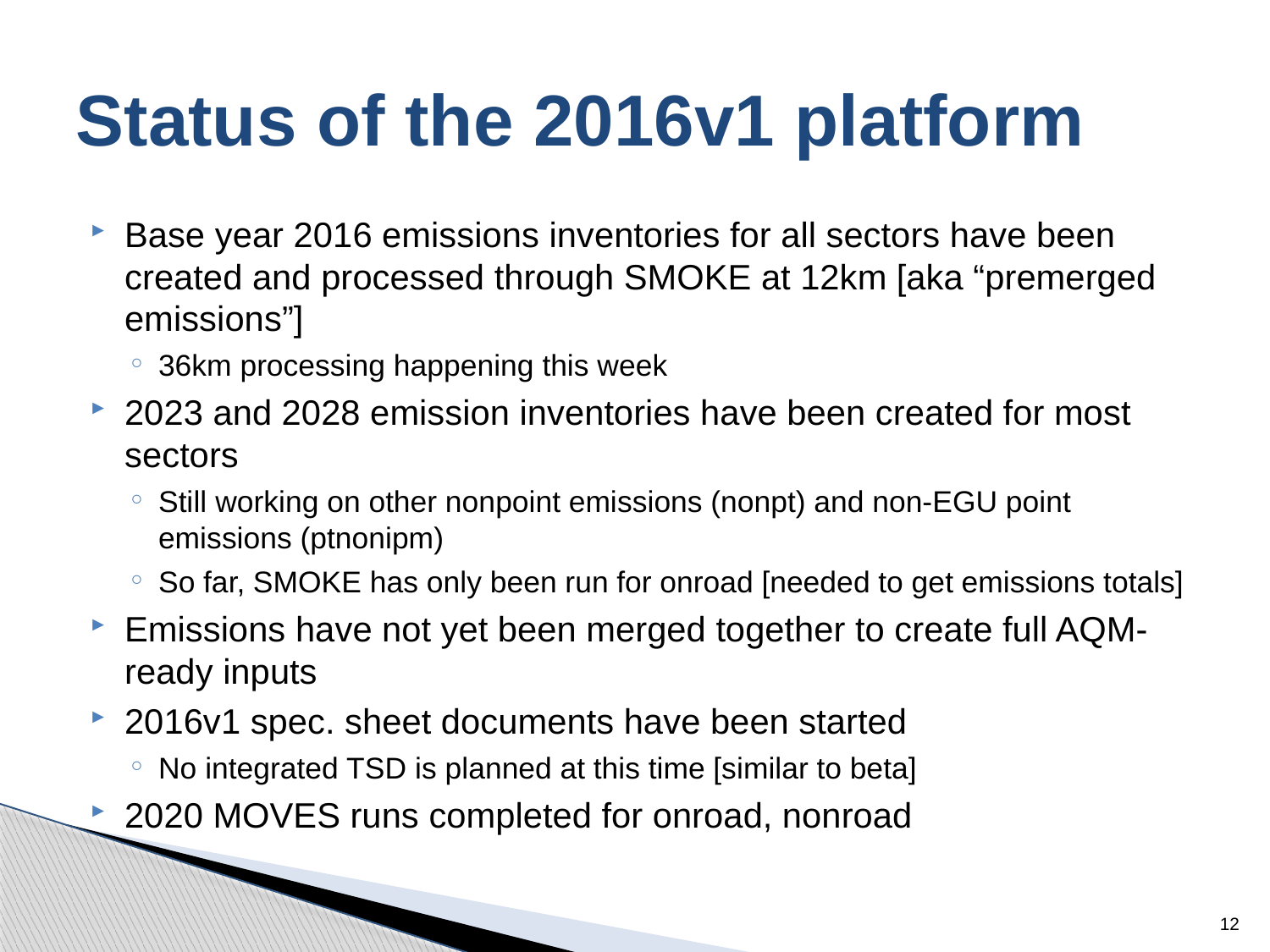

# Status of the 2016v1 platform
Base year 2016 emissions inventories for all sectors have been created and processed through SMOKE at 12km [aka “premerged emissions”]
36km processing happening this week
2023 and 2028 emission inventories have been created for most sectors
Still working on other nonpoint emissions (nonpt) and non-EGU point emissions (ptnonipm)
So far, SMOKE has only been run for onroad [needed to get emissions totals]
Emissions have not yet been merged together to create full AQM-ready inputs
2016v1 spec. sheet documents have been started
No integrated TSD is planned at this time [similar to beta]
2020 MOVES runs completed for onroad, nonroad
12